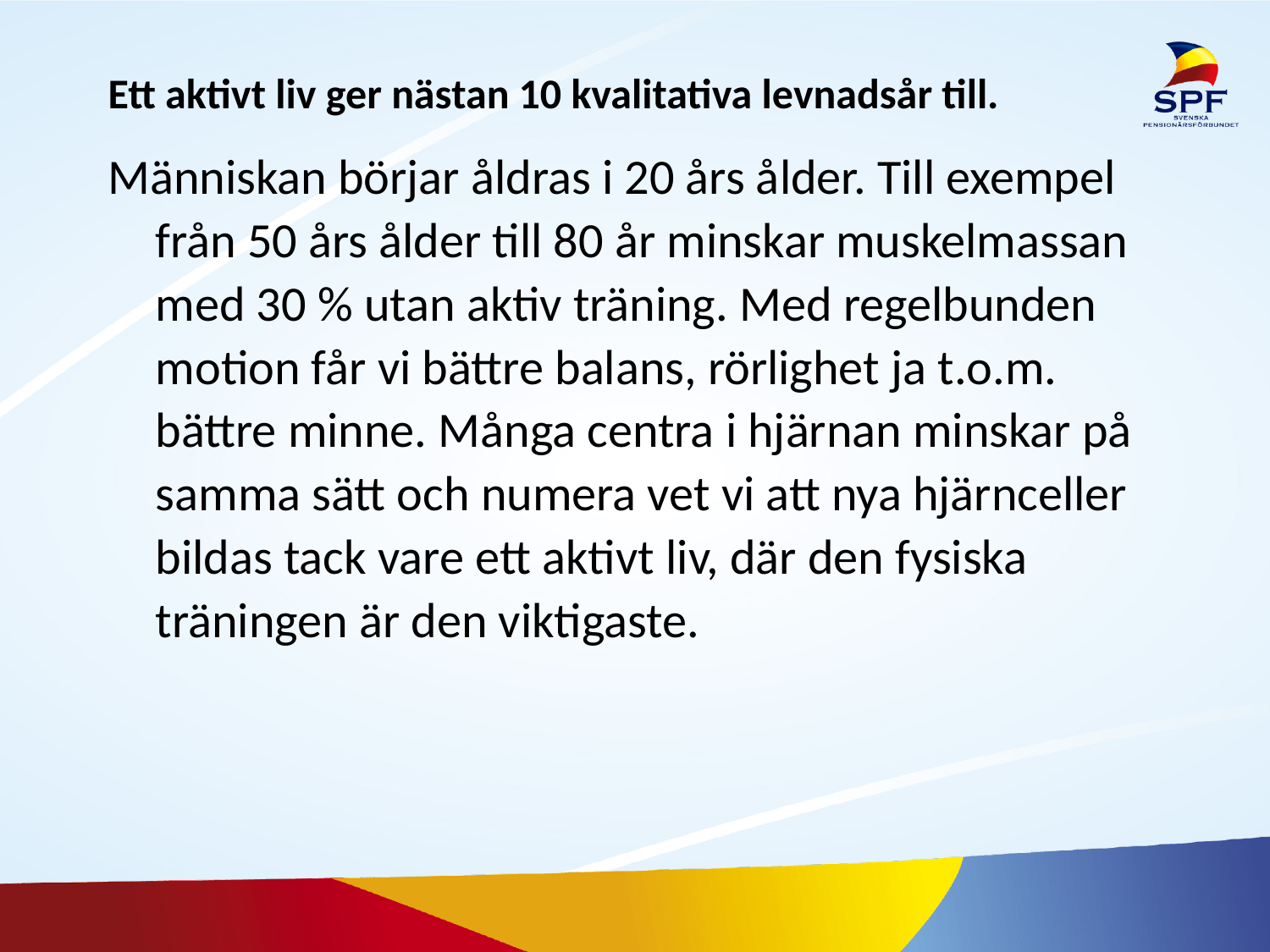

#
Ett aktivt liv ger nästan 10 kvalitativa levnadsår till.
Människan börjar åldras i 20 års ålder. Till exempel från 50 års ålder till 80 år minskar muskelmassan med 30 % utan aktiv träning. Med regelbunden motion får vi bättre balans, rörlighet ja t.o.m. bättre minne. Många centra i hjärnan minskar på samma sätt och numera vet vi att nya hjärnceller bildas tack vare ett aktivt liv, där den fysiska träningen är den viktigaste.